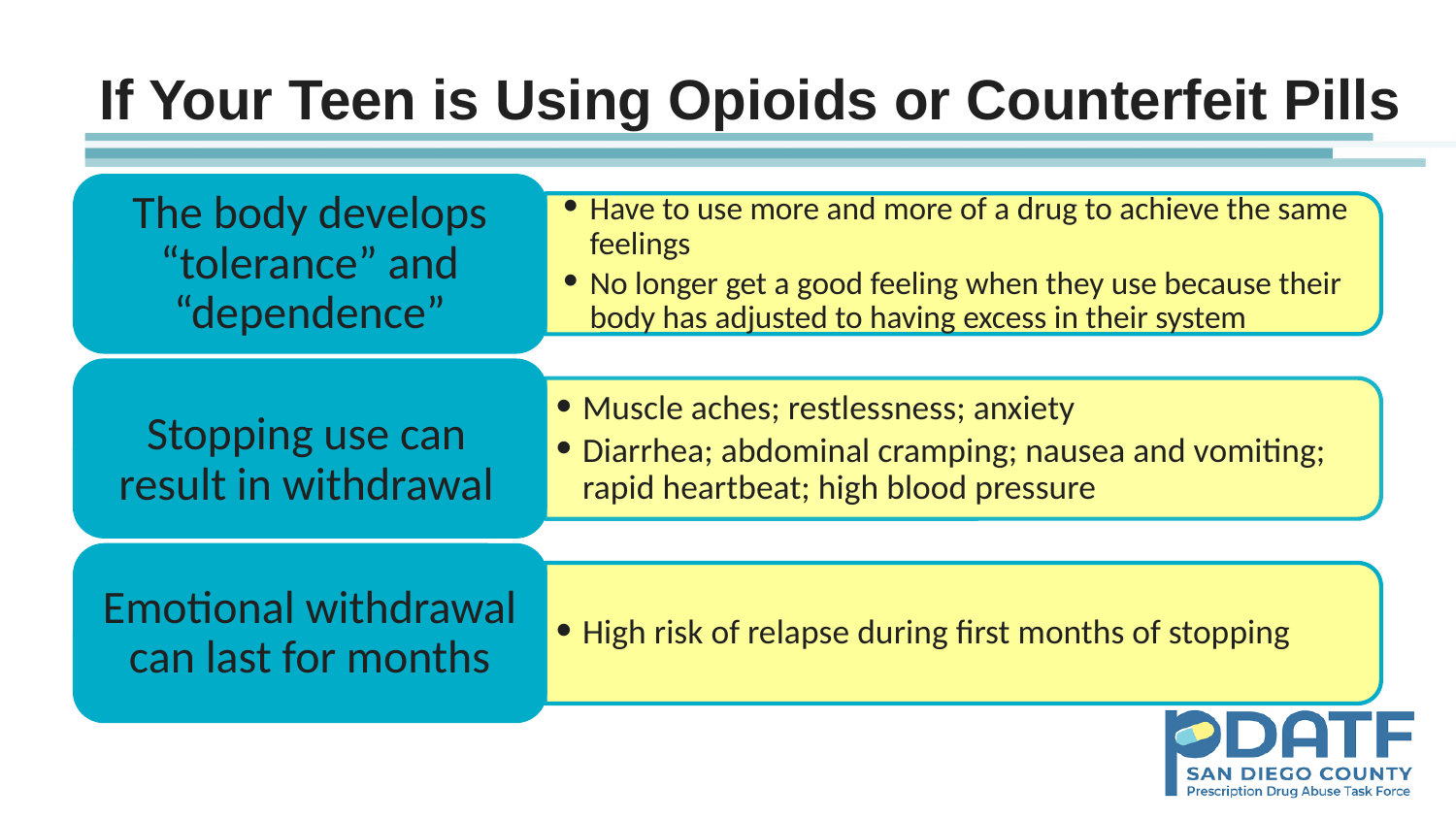

# If Your Teen is Using Opioids or Counterfeit Pills

The body develops “tolerance” and “dependence”
Have to use more and more of a drug to achieve the same feelings
No longer get a good feeling when they use because their body has adjusted to having excess in their system

Stopping use can result in withdrawal
Muscle aches; restlessness; anxiety
Diarrhea; abdominal cramping; nausea and vomiting; rapid heartbeat; high blood pressure

Emotional withdrawal can last for months
High risk of relapse during first months of stopping